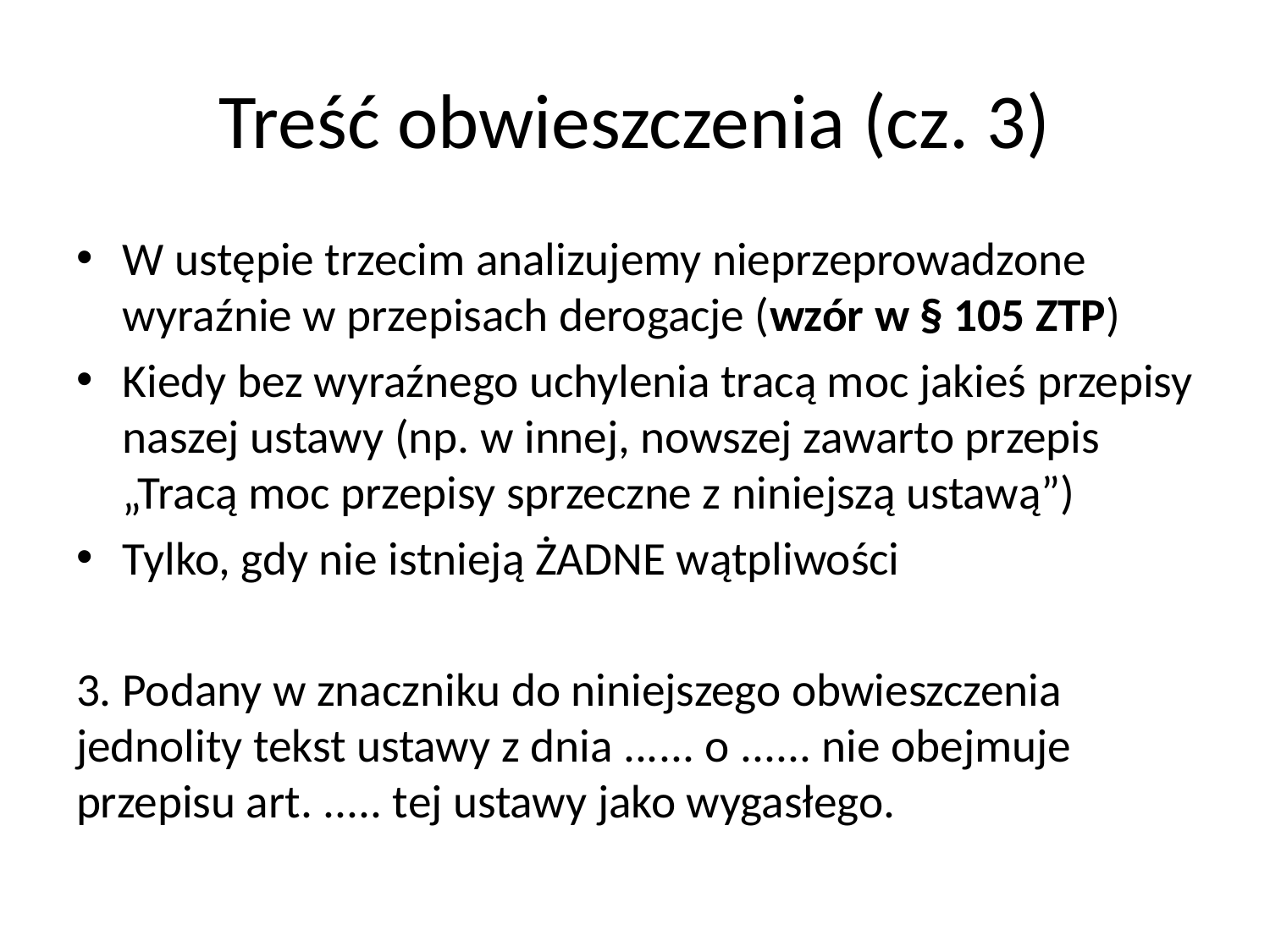

# Treść obwieszczenia (cz. 3)
W ustępie trzecim analizujemy nieprzeprowadzone wyraźnie w przepisach derogacje (wzór w § 105 ZTP)
Kiedy bez wyraźnego uchylenia tracą moc jakieś przepisy naszej ustawy (np. w innej, nowszej zawarto przepis „Tracą moc przepisy sprzeczne z niniejszą ustawą”)
Tylko, gdy nie istnieją ŻADNE wątpliwości

3. Podany w znaczniku do niniejszego obwieszczenia jednolity tekst ustawy z dnia ...... o ...... nie obejmuje przepisu art. ..... tej ustawy jako wygasłego.